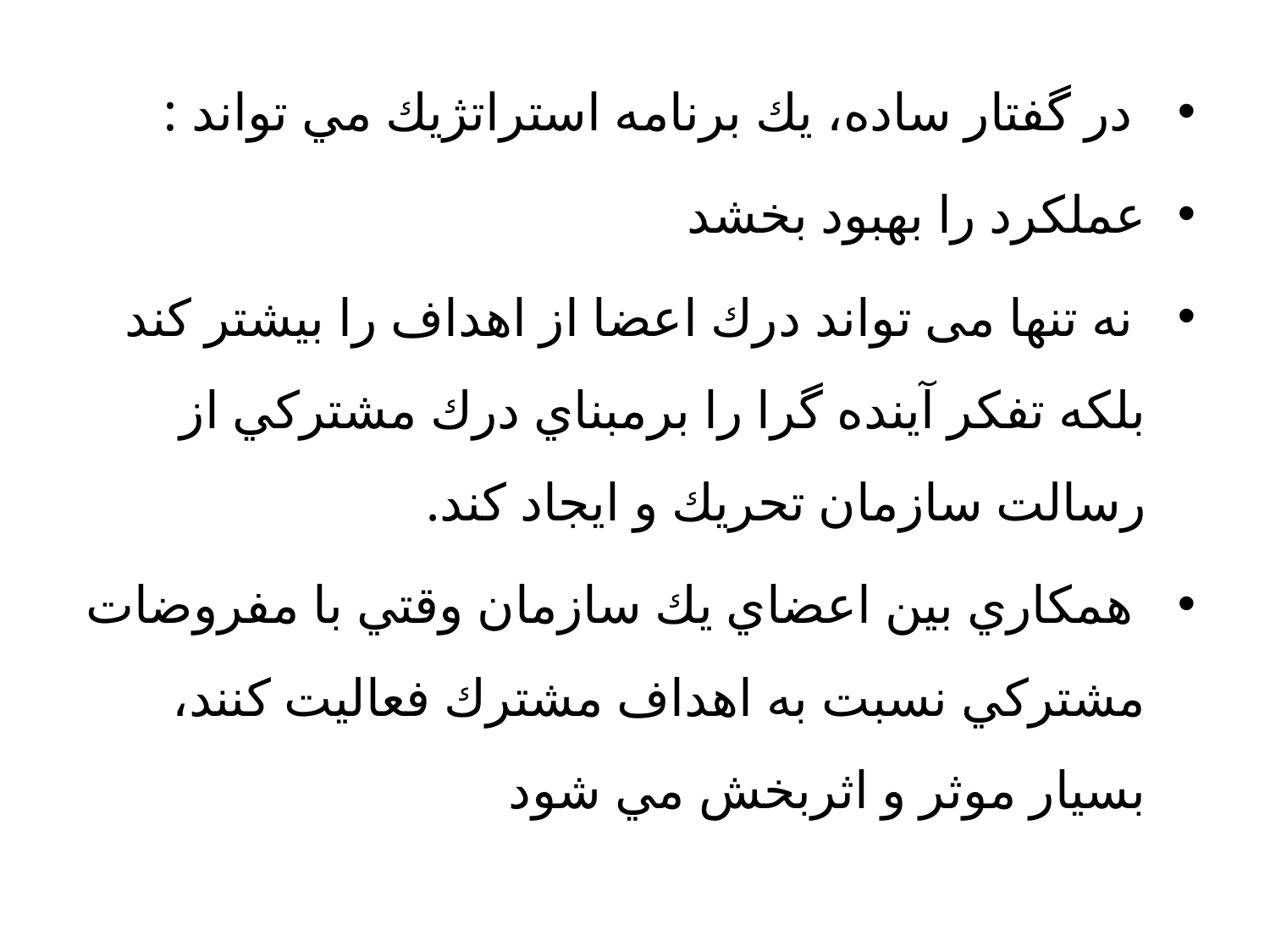

در گفتار ساده، يك برنامه استراتژيك مي تواند :
عملكرد را بهبود بخشد
 نه تنها می تواند درك اعضا از اهداف را بيشتر كند بلكه تفكر آينده گرا را برمبناي درك مشتركي از رسالت سازمان تحريك و ايجاد كند.
 همكاري بين اعضاي يك سازمان وقتي با مفروضات مشتركي نسبت به اهداف مشترك فعاليت كنند، بسيار موثر و اثربخش مي شود